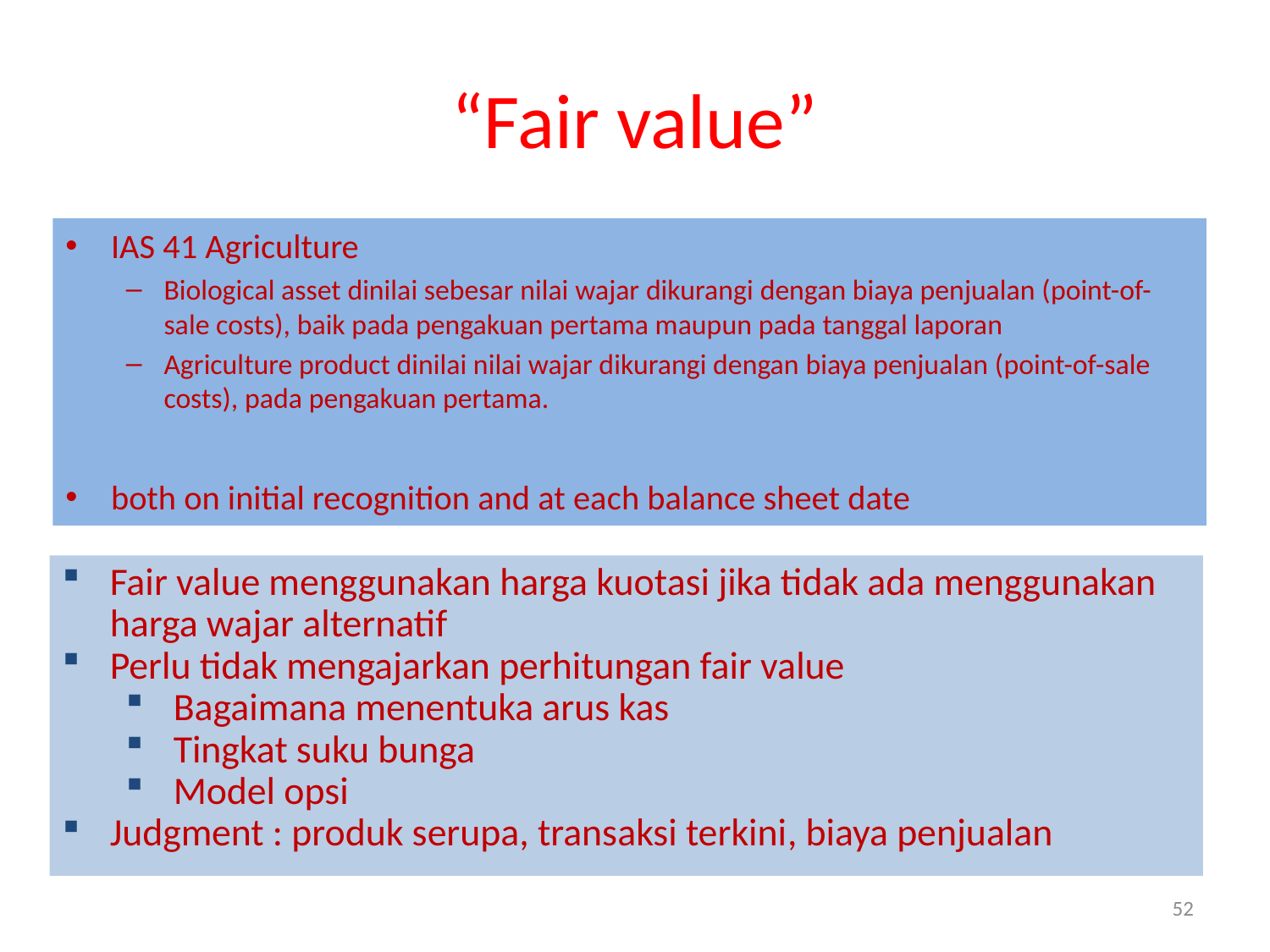

# “Fair value”
IAS 41 Agriculture
Biological asset dinilai sebesar nilai wajar dikurangi dengan biaya penjualan (point-of-sale costs), baik pada pengakuan pertama maupun pada tanggal laporan
Agriculture product dinilai nilai wajar dikurangi dengan biaya penjualan (point-of-sale costs), pada pengakuan pertama.

both on initial recognition and at each balance sheet date

Fair value menggunakan harga kuotasi jika tidak ada menggunakan harga wajar alternatif
Perlu tidak mengajarkan perhitungan fair value
Bagaimana menentuka arus kas
Tingkat suku bunga
Model opsi
Judgment : produk serupa, transaksi terkini, biaya penjualan
52